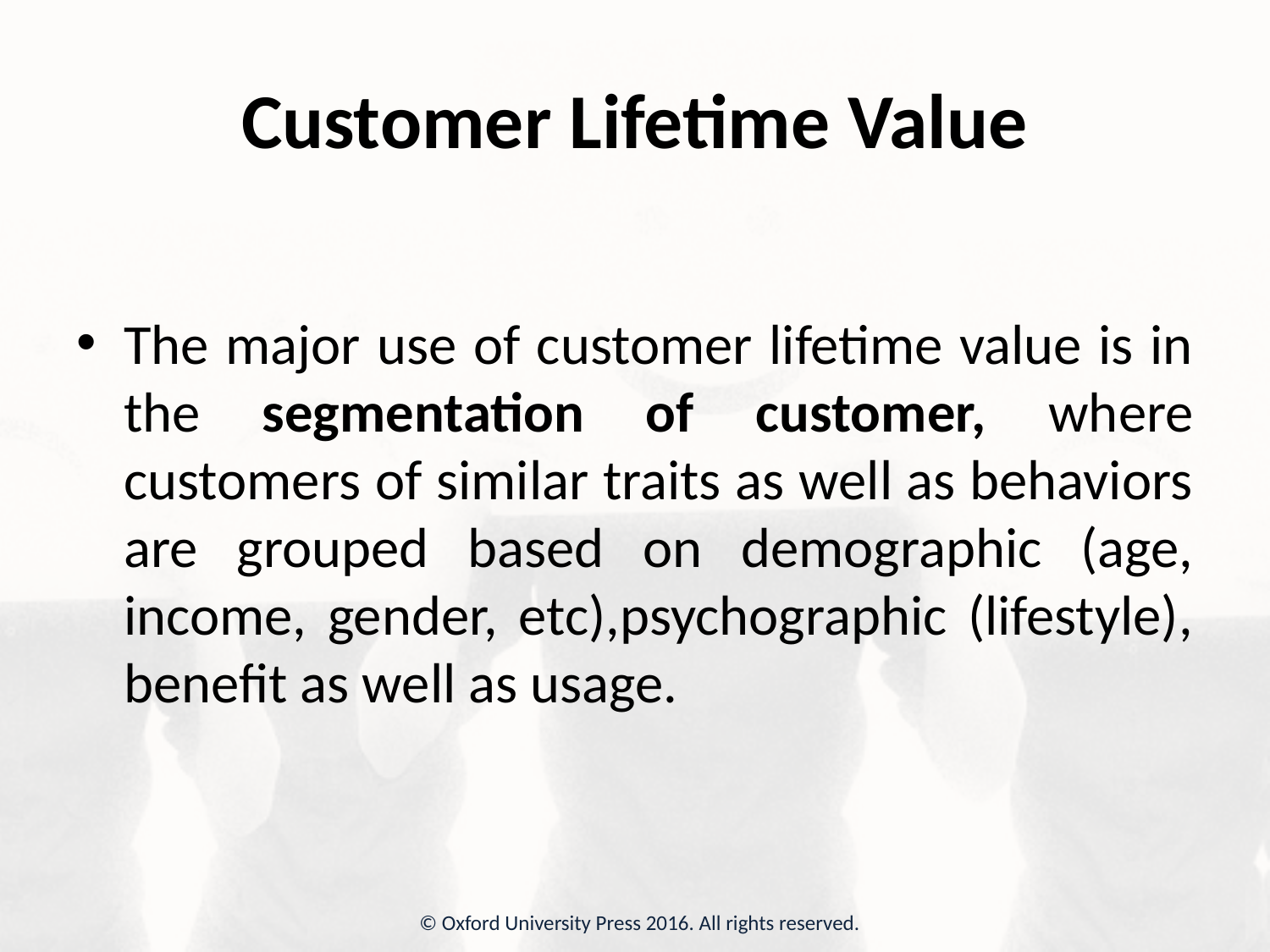

# Customer Lifetime Value

The major use of customer lifetime value is in the segmentation of customer, where customers of similar traits as well as behaviors are grouped based on demographic (age, income, gender, etc),psychographic (lifestyle), benefit as well as usage.

© Oxford University Press 2016. All rights reserved.